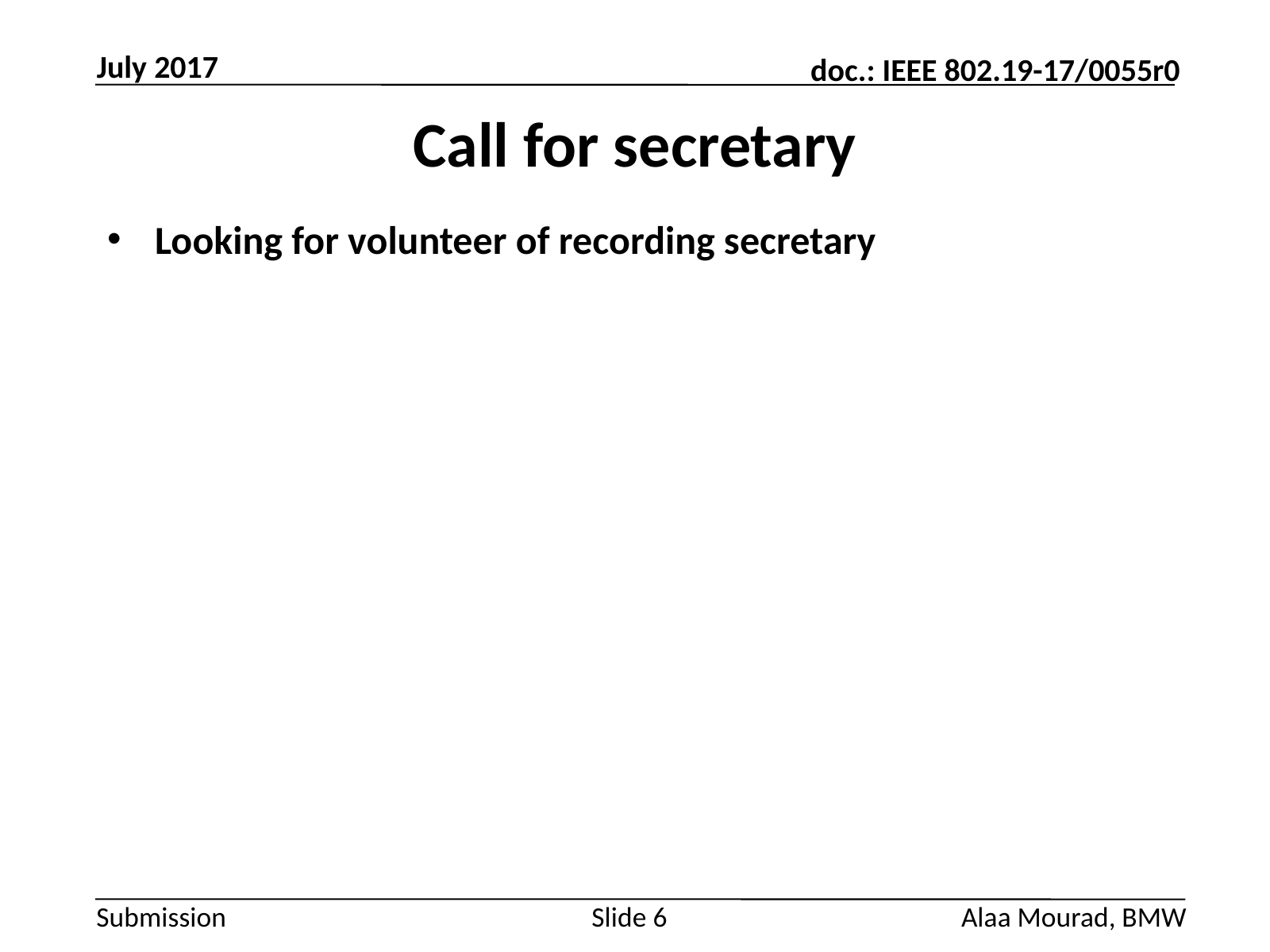

July 2017
# Call for secretary
Looking for volunteer of recording secretary

Slide 6
Alaa Mourad, BMW